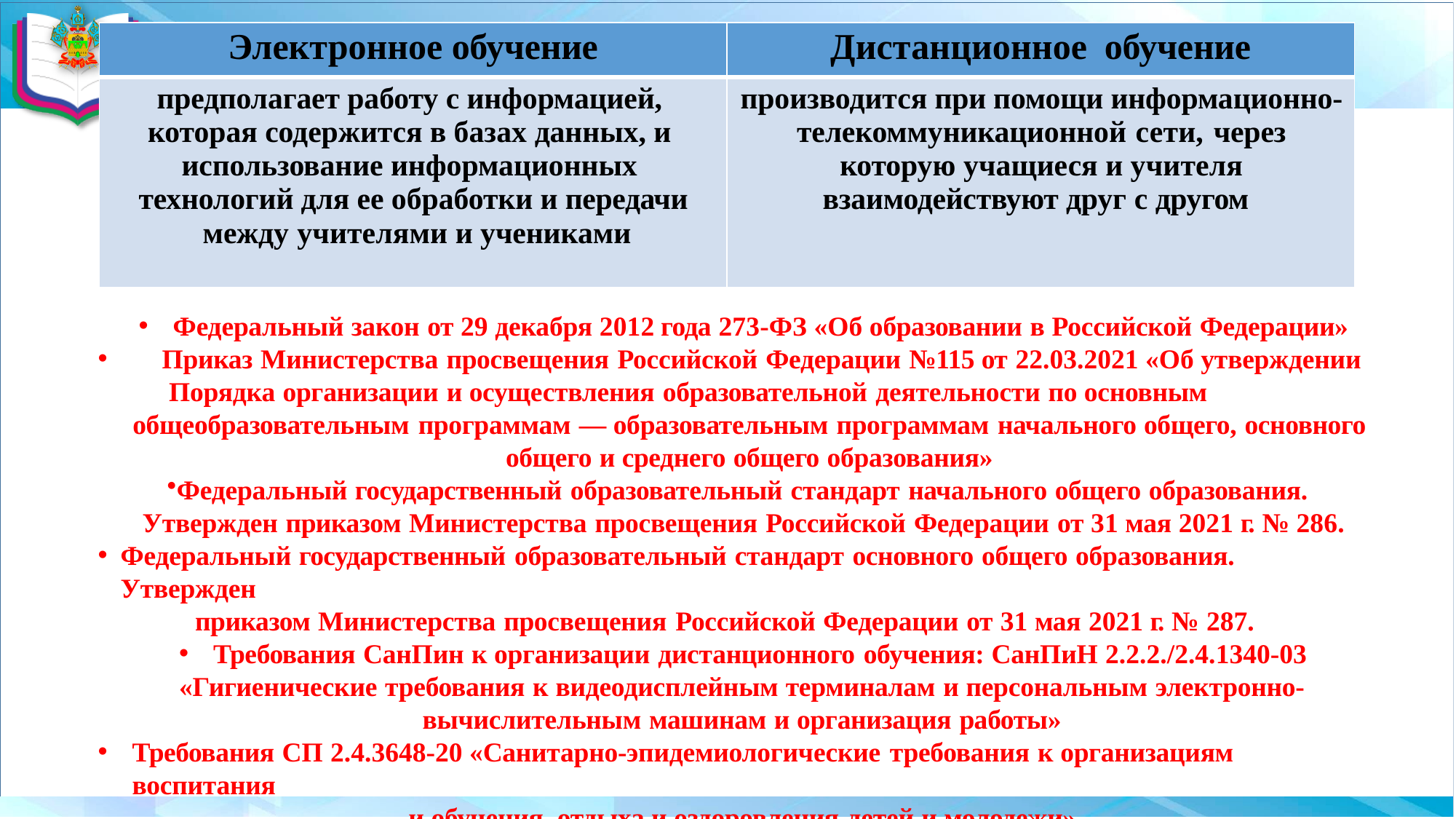

| Электронное обучение | Дистанционное обучение |
| --- | --- |
| предполагает работу с информацией, которая содержится в базах данных, и использование информационных технологий для ее обработки и передачи между учителями и учениками | производится при помощи информационно- телекоммуникационной сети, через которую учащиеся и учителя взаимодействуют друг с другом |
Федеральный закон от 29 декабря 2012 года 273-ФЗ «Об образовании в Российской Федерации»
Приказ Министерства просвещения Российской Федерации №115 от 22.03.2021 «Об утверждении  Порядка организации и осуществления образовательной деятельности по основным
общеобразовательным программам — образовательным программам начального общего, основного
общего и среднего общего образования»
Федеральный государственный образовательный стандарт начального общего образования.  Утвержден приказом Министерства просвещения Российской Федерации от 31 мая 2021 г. № 286.
Федеральный государственный образовательный стандарт основного общего образования. Утвержден
приказом Министерства просвещения Российской Федерации от 31 мая 2021 г. № 287.
Требования СанПин к организации дистанционного обучения: СанПиН 2.2.2./2.4.1340-03
«Гигиенические требования к видеодисплейным терминалам и персональным электронно-
вычислительным машинам и организация работы»
Требования СП 2.4.3648-20 «Санитарно-эпидемиологические требования к организациям воспитания
и обучения, отдыха и оздоровления детей и молодежи»